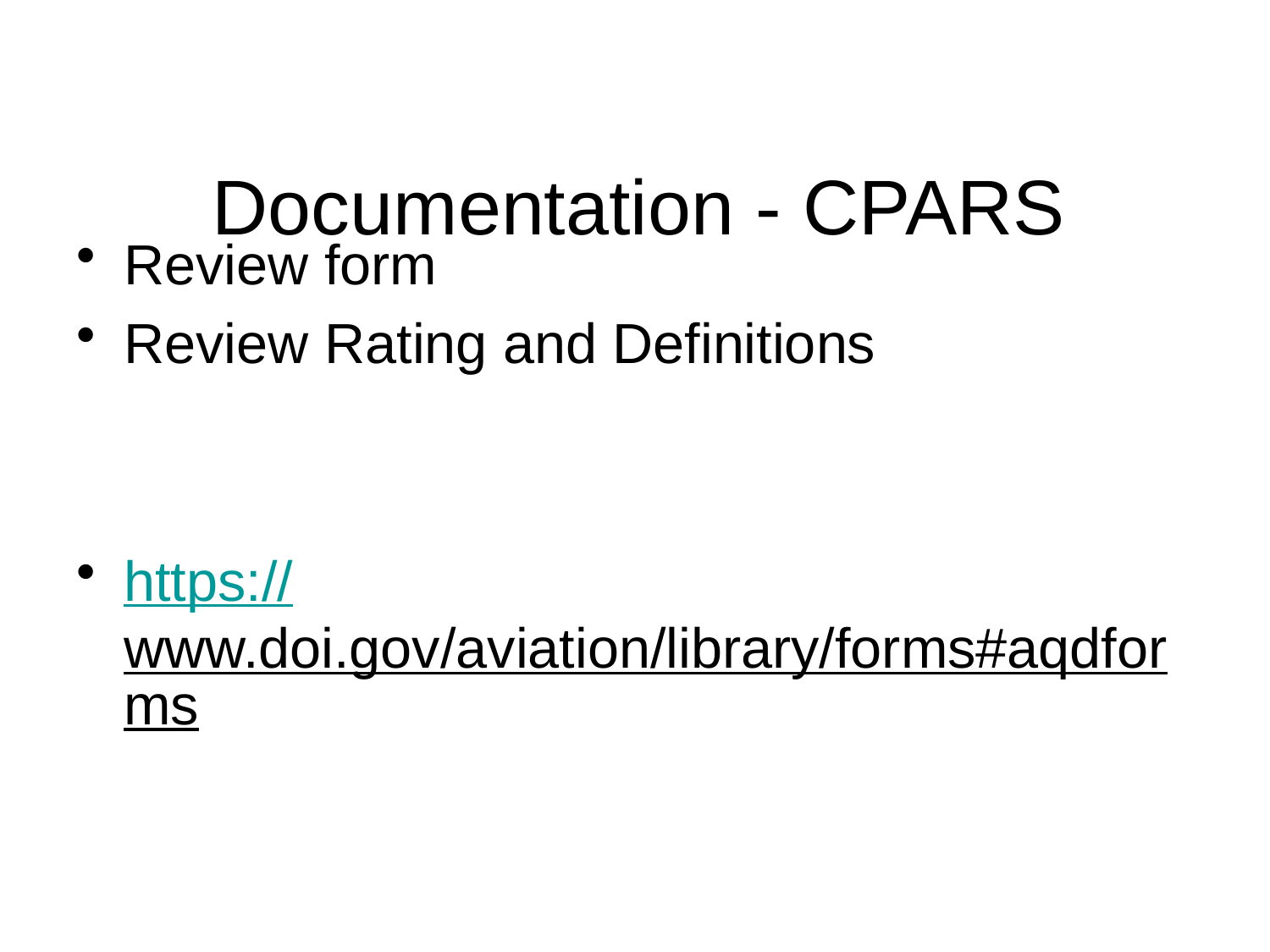

# Documentation - CPARS
Review form
Review Rating and Definitions

https://www.doi.gov/aviation/library/forms#aqdforms